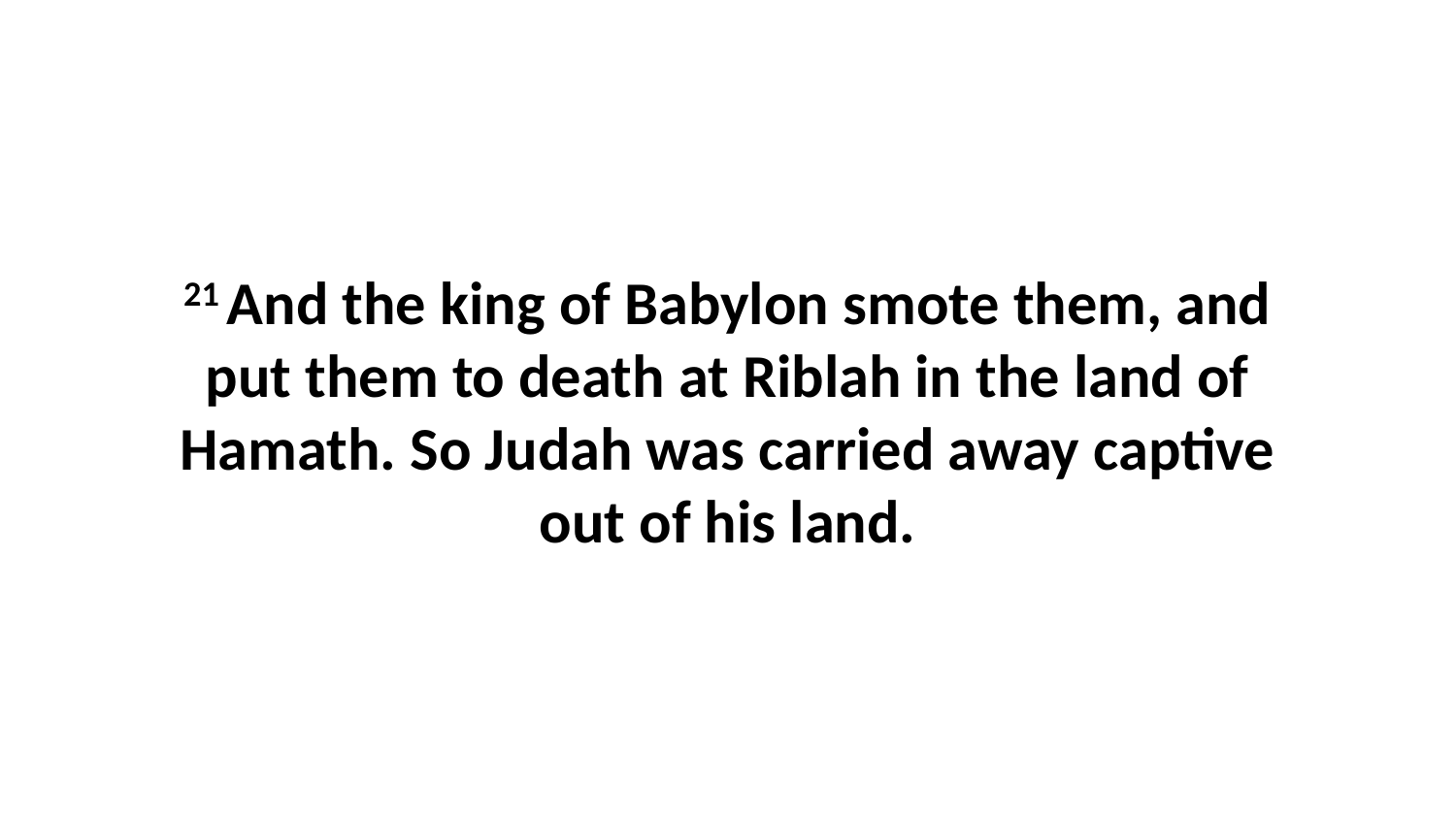

21 And the king of Babylon smote them, and put them to death at Riblah in the land of Hamath. So Judah was carried away captive out of his land.